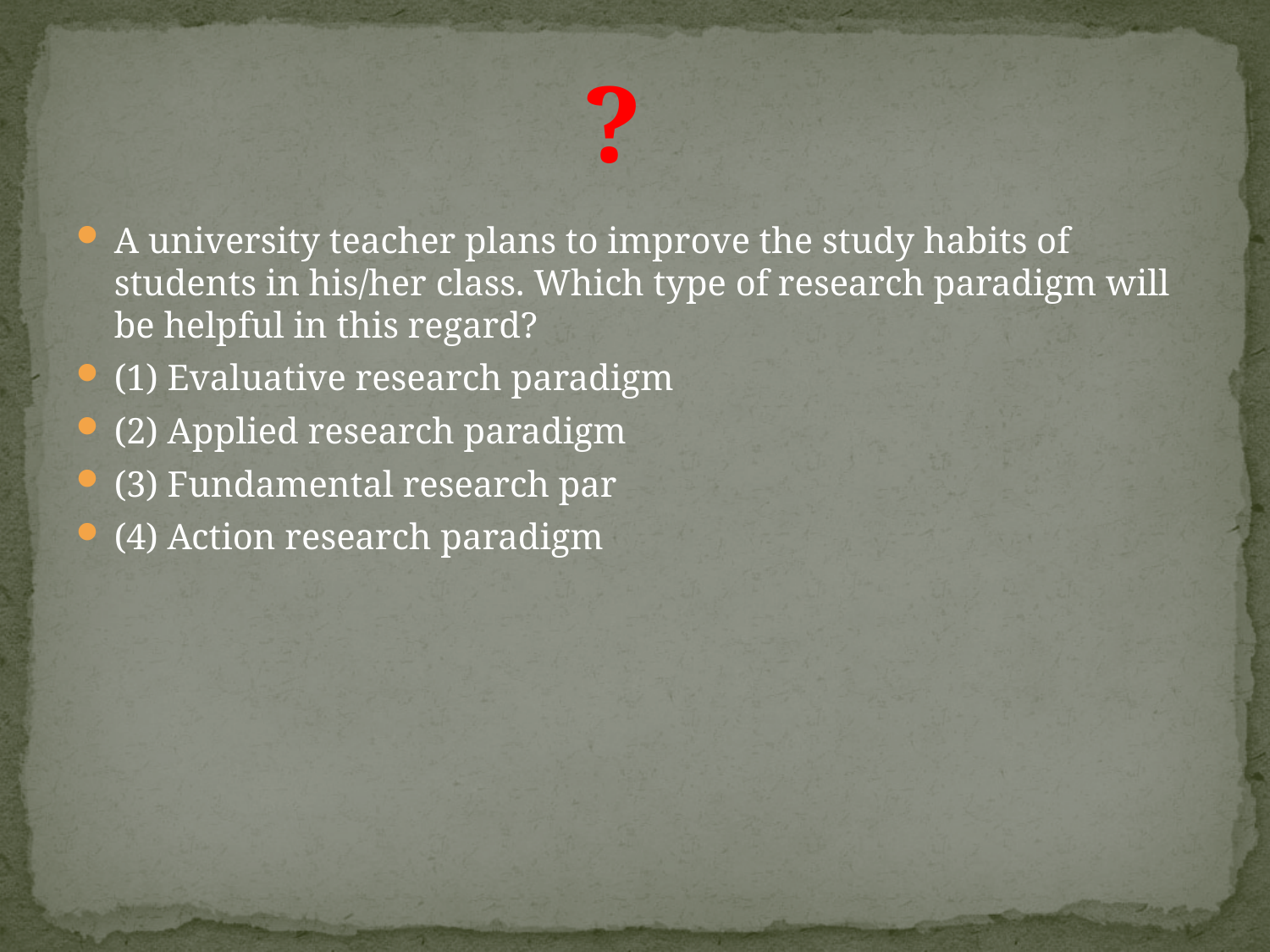

# ?
A university teacher plans to improve the study habits of students in his/her class. Which type of research paradigm will be helpful in this regard?
(1) Evaluative research paradigm
(2) Applied research paradigm
(3) Fundamental research par
(4) Action research paradigm